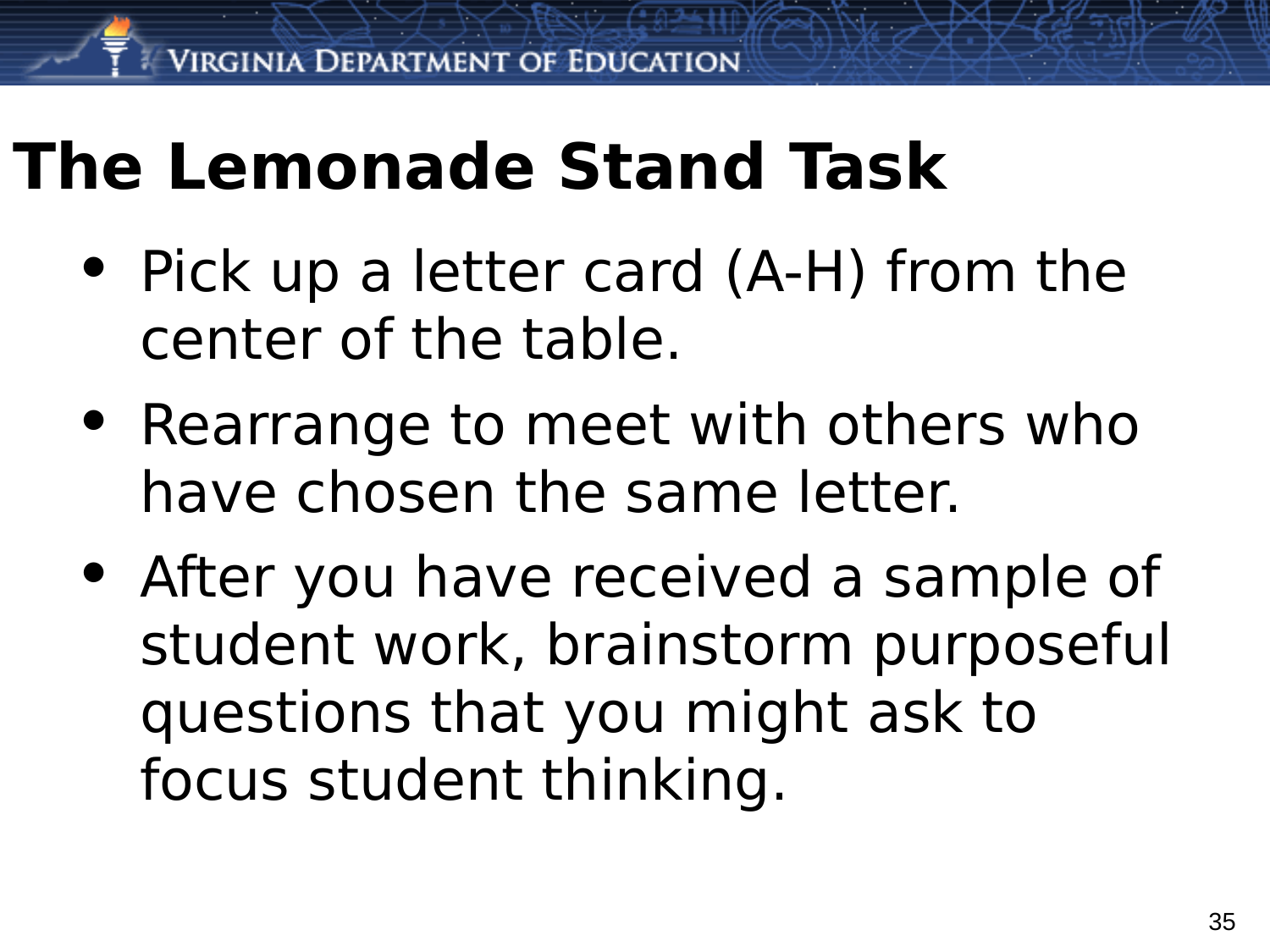

# The Lemonade Stand Task
Pick up a letter card (A-H) from the center of the table.
Rearrange to meet with others who have chosen the same letter.
After you have received a sample of student work, brainstorm purposeful questions that you might ask to focus student thinking.

35